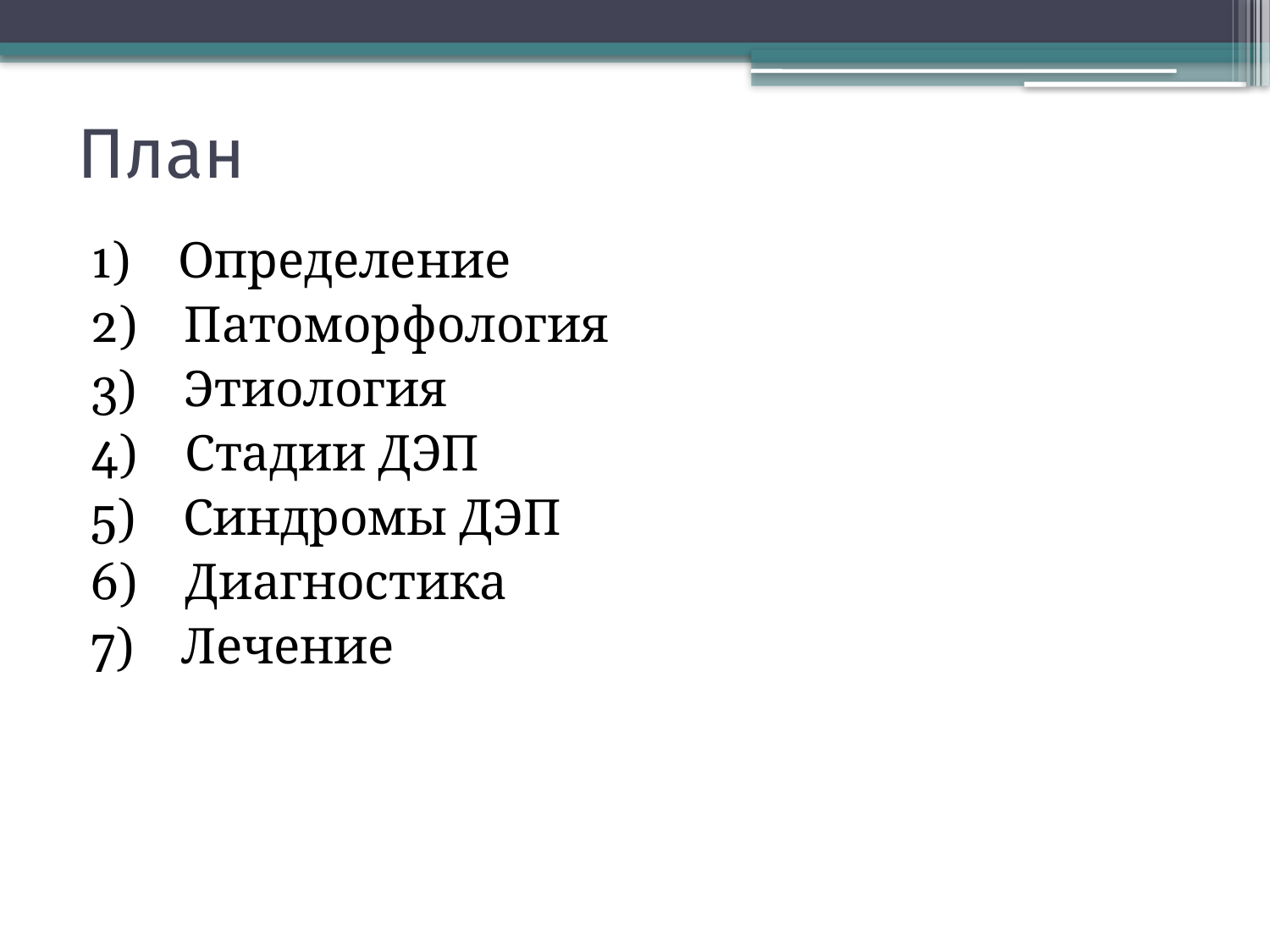

# План
1)    Определение
2)    Патоморфология
3)    Этиология
4)    Стадии ДЭП
5)    Синдромы ДЭП
6)    Диагностика
7)    Лечение